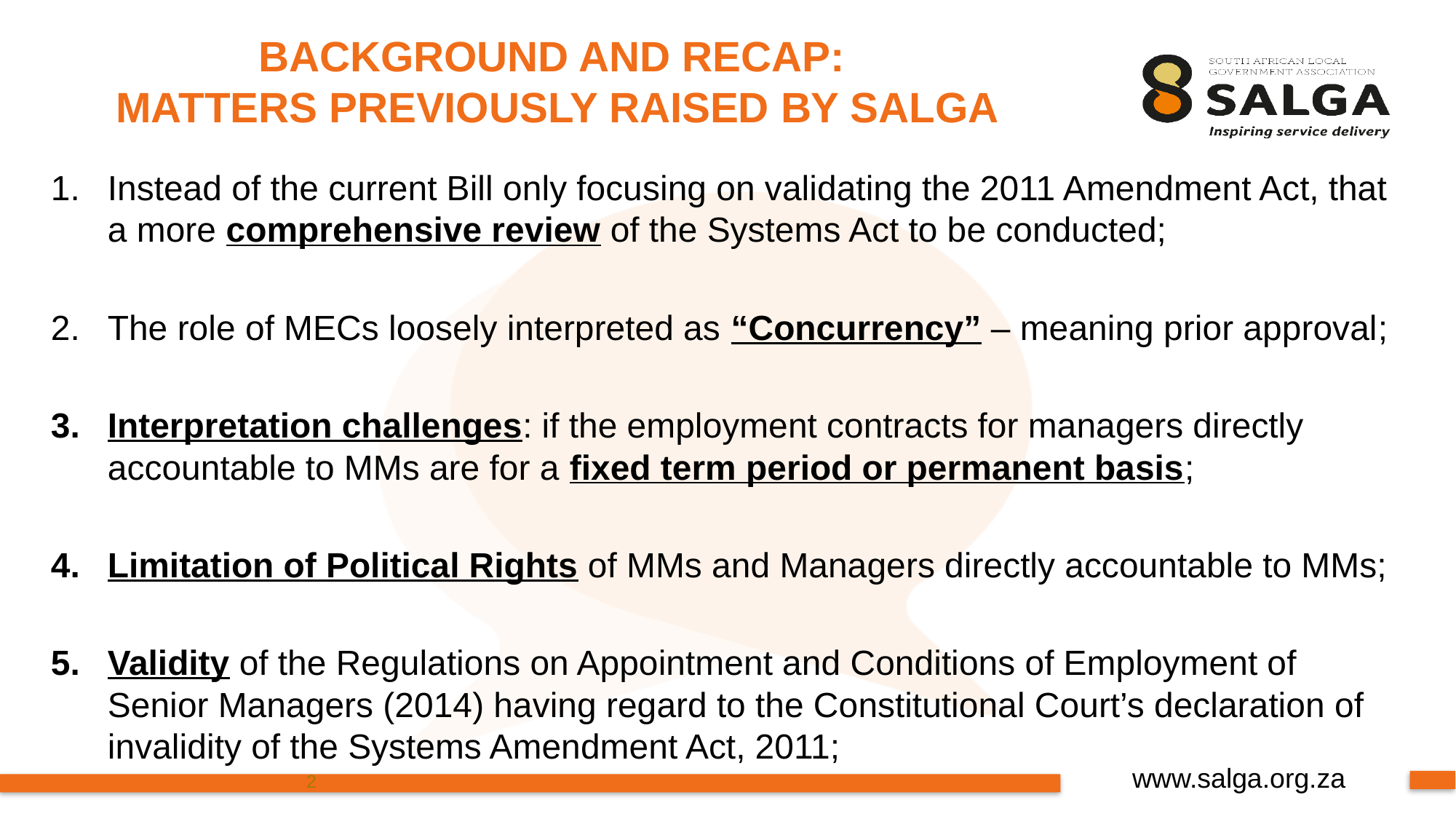

# BACKGROUND AND RECAP: MATTERS PREVIOUSLY RAISED BY SALGA
Instead of the current Bill only focusing on validating the 2011 Amendment Act, that a more comprehensive review of the Systems Act to be conducted;

The role of MECs loosely interpreted as “Concurrency” – meaning prior approval;

Interpretation challenges: if the employment contracts for managers directly accountable to MMs are for a fixed term period or permanent basis;

Limitation of Political Rights of MMs and Managers directly accountable to MMs;

Validity of the Regulations on Appointment and Conditions of Employment of Senior Managers (2014) having regard to the Constitutional Court’s declaration of invalidity of the Systems Amendment Act, 2011;
2